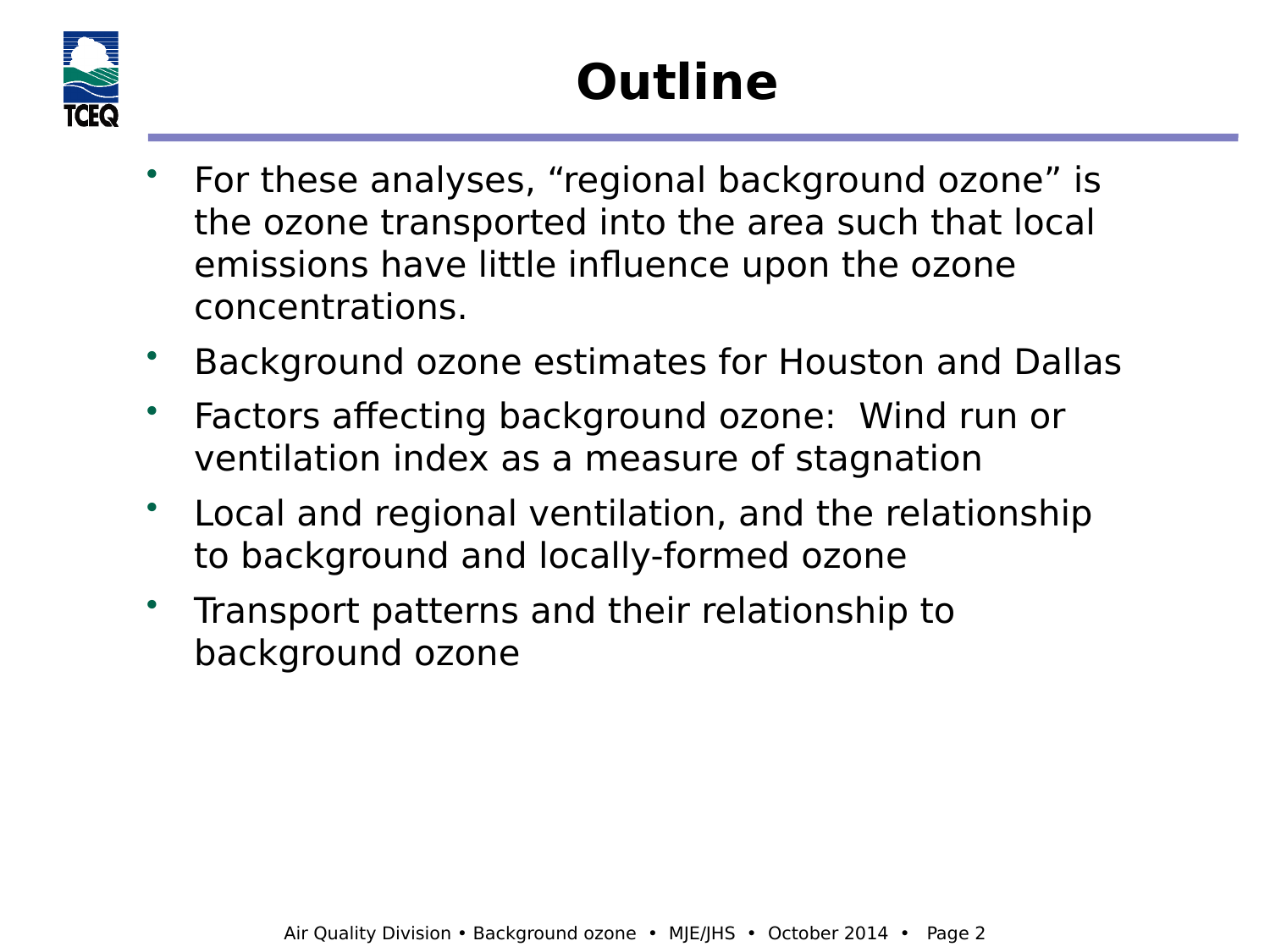

# Outline
For these analyses, “regional background ozone” is the ozone transported into the area such that local emissions have little influence upon the ozone concentrations.
Background ozone estimates for Houston and Dallas
Factors affecting background ozone:  Wind run or ventilation index as a measure of stagnation
Local and regional ventilation, and the relationship to background and locally-formed ozone
Transport patterns and their relationship to background ozone